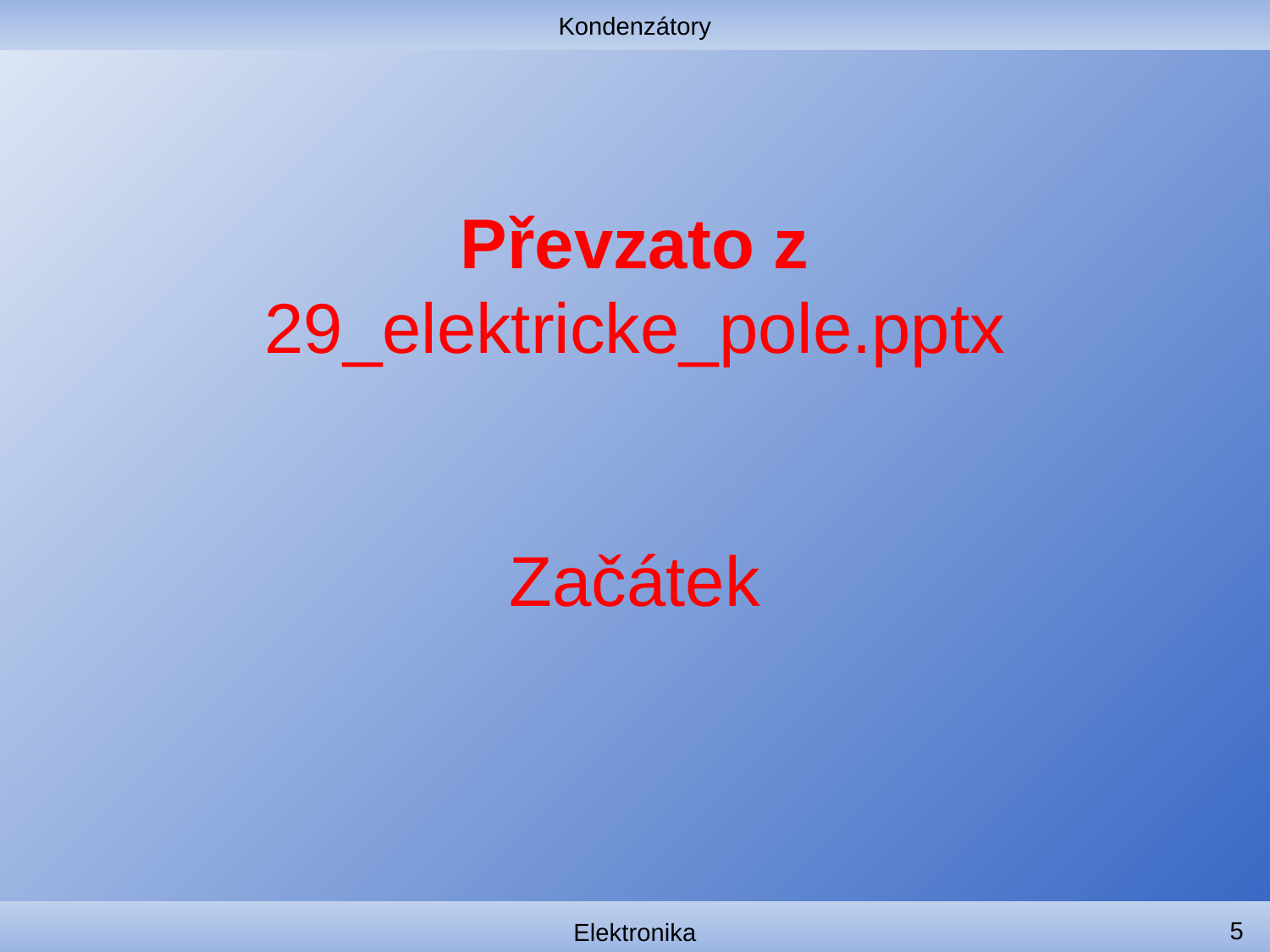

Kondenzátory
#
Převzato z
29_elektricke_pole.pptx

Začátek

5
Elektronika